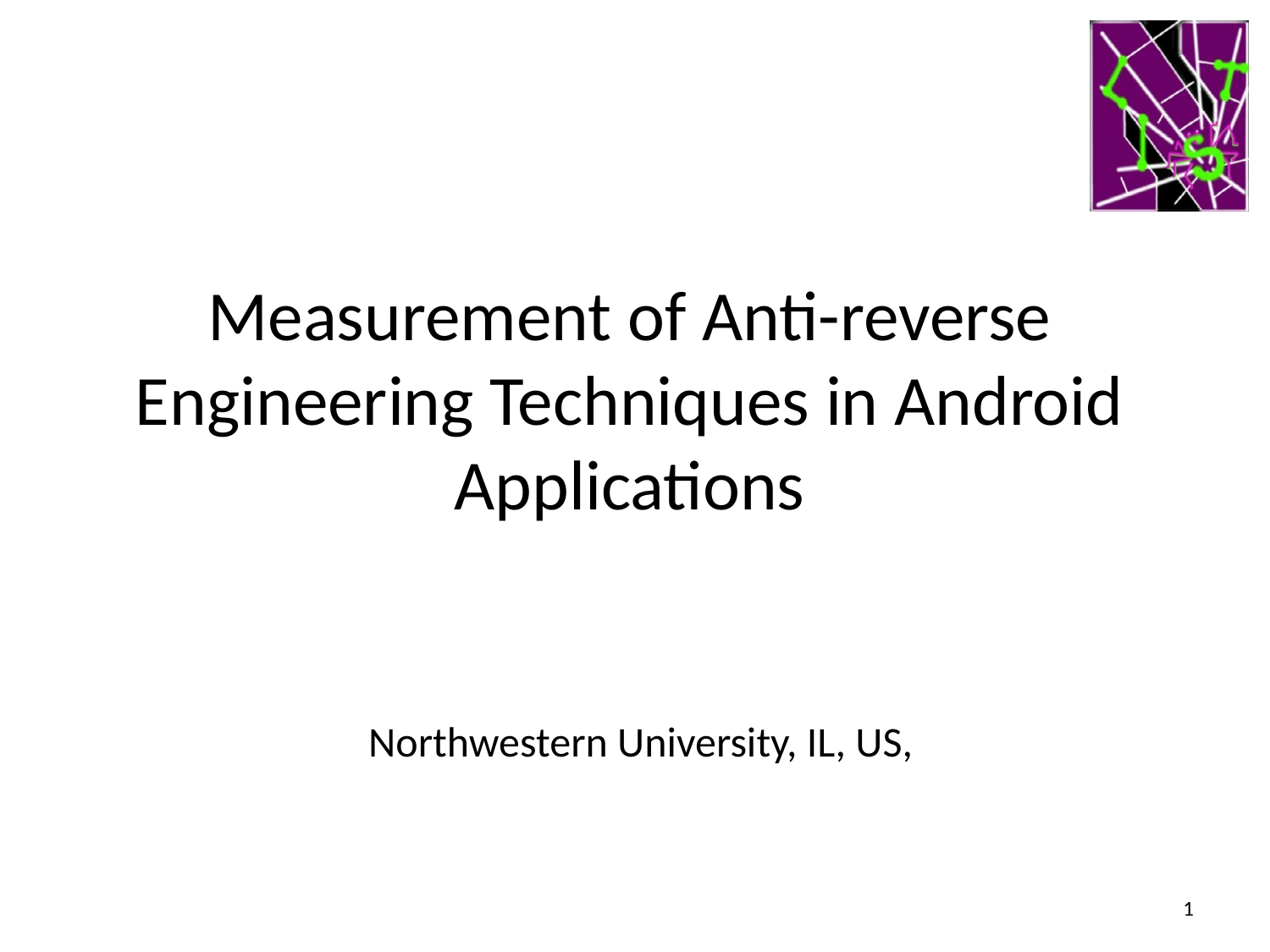

# Measurement of Anti-reverse Engineering Techniques in Android Applications

Northwestern University, IL, US,
1